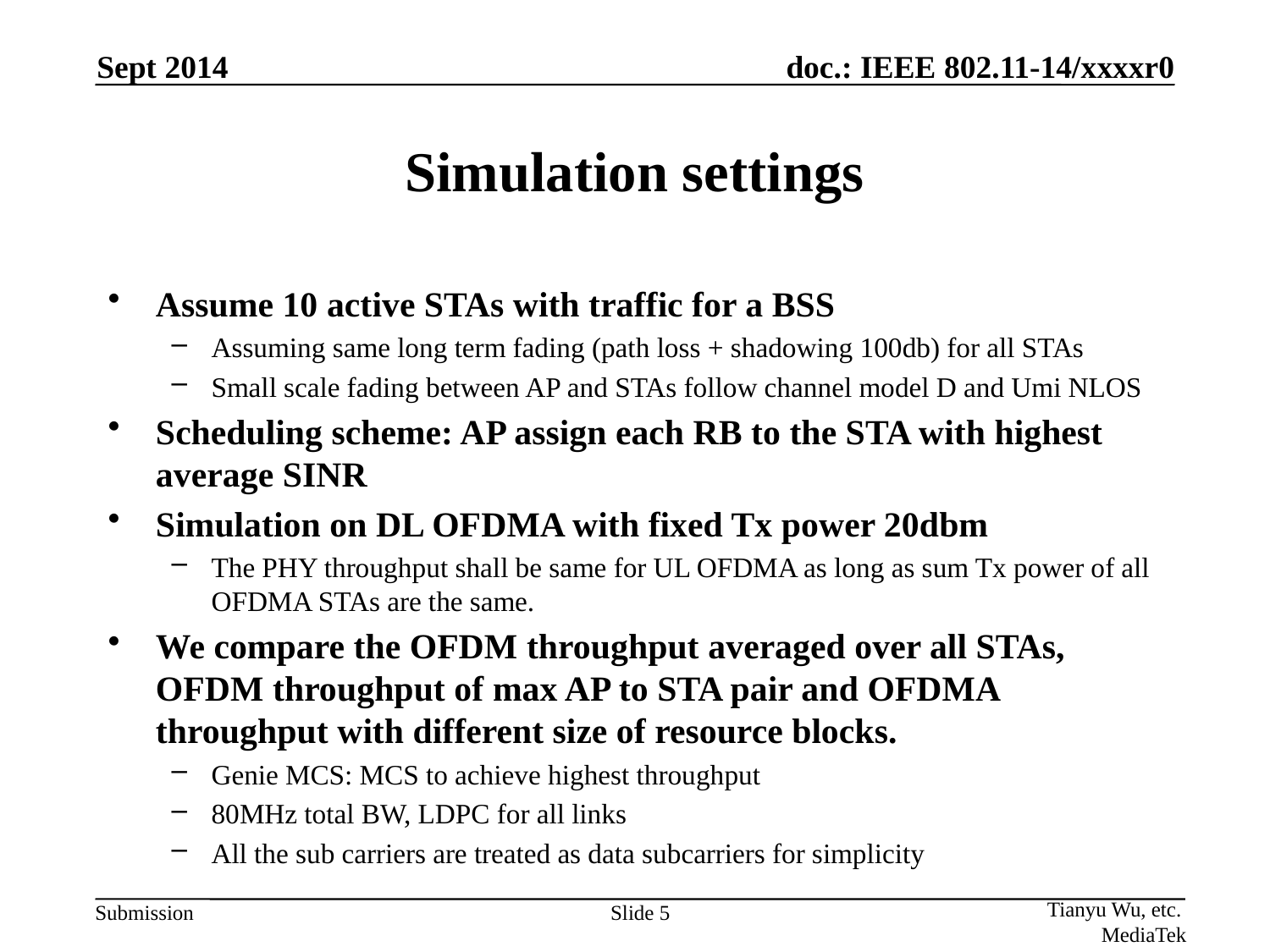

Sept 2014
# Simulation settings
Assume 10 active STAs with traffic for a BSS
Assuming same long term fading (path loss + shadowing 100db) for all STAs
Small scale fading between AP and STAs follow channel model D and Umi NLOS
Scheduling scheme: AP assign each RB to the STA with highest average SINR
Simulation on DL OFDMA with fixed Tx power 20dbm
The PHY throughput shall be same for UL OFDMA as long as sum Tx power of all OFDMA STAs are the same.
We compare the OFDM throughput averaged over all STAs, OFDM throughput of max AP to STA pair and OFDMA throughput with different size of resource blocks.
Genie MCS: MCS to achieve highest throughput
80MHz total BW, LDPC for all links
All the sub carriers are treated as data subcarriers for simplicity

Tianyu Wu, etc.
MediaTek
Slide 5